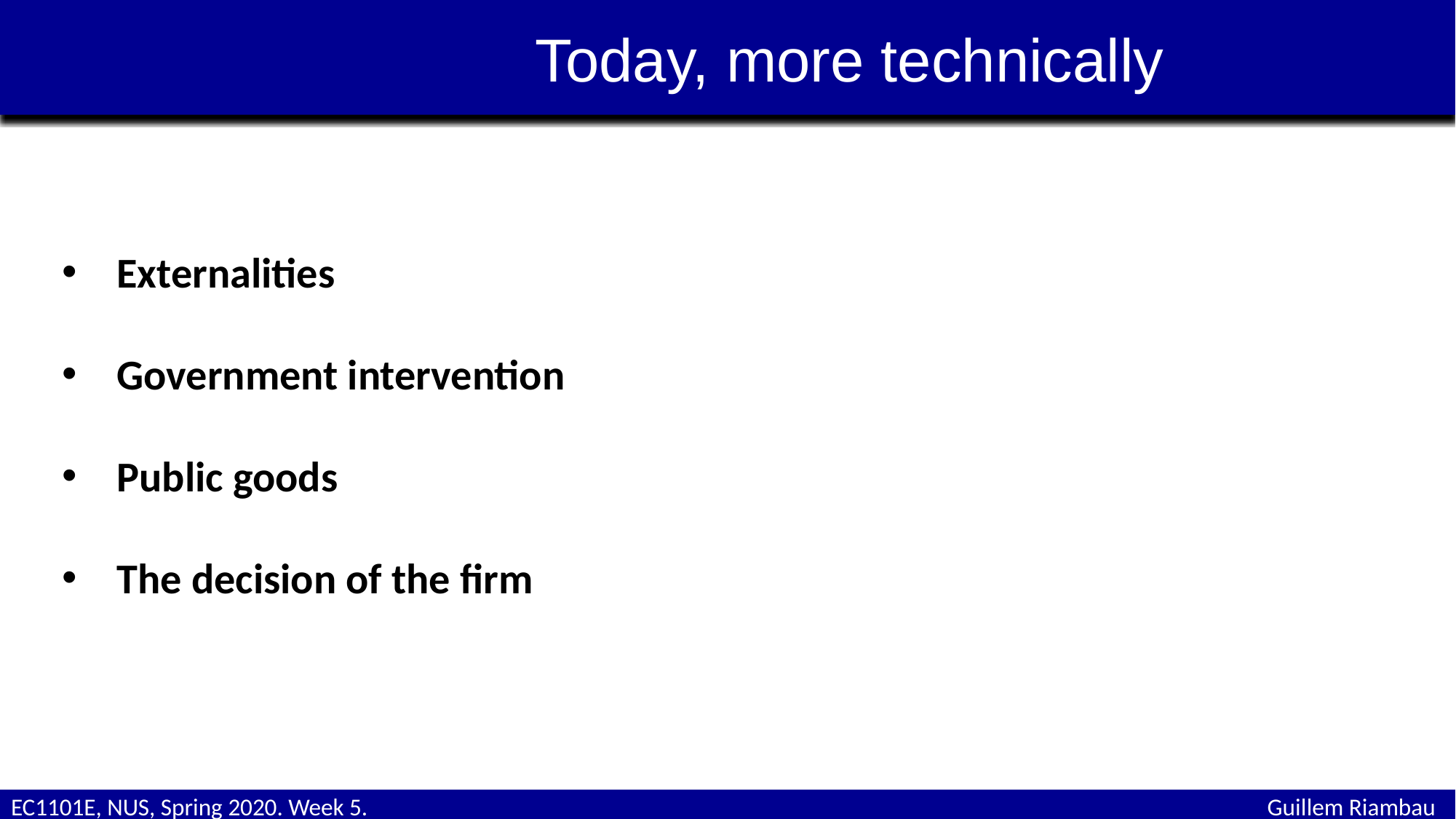

Today, more technically

Externalities

Government intervention

Public goods

The decision of the firm

EC1101E, NUS, Spring 2020. Week 5.                                                                                                                                                                     Guillem Riambau